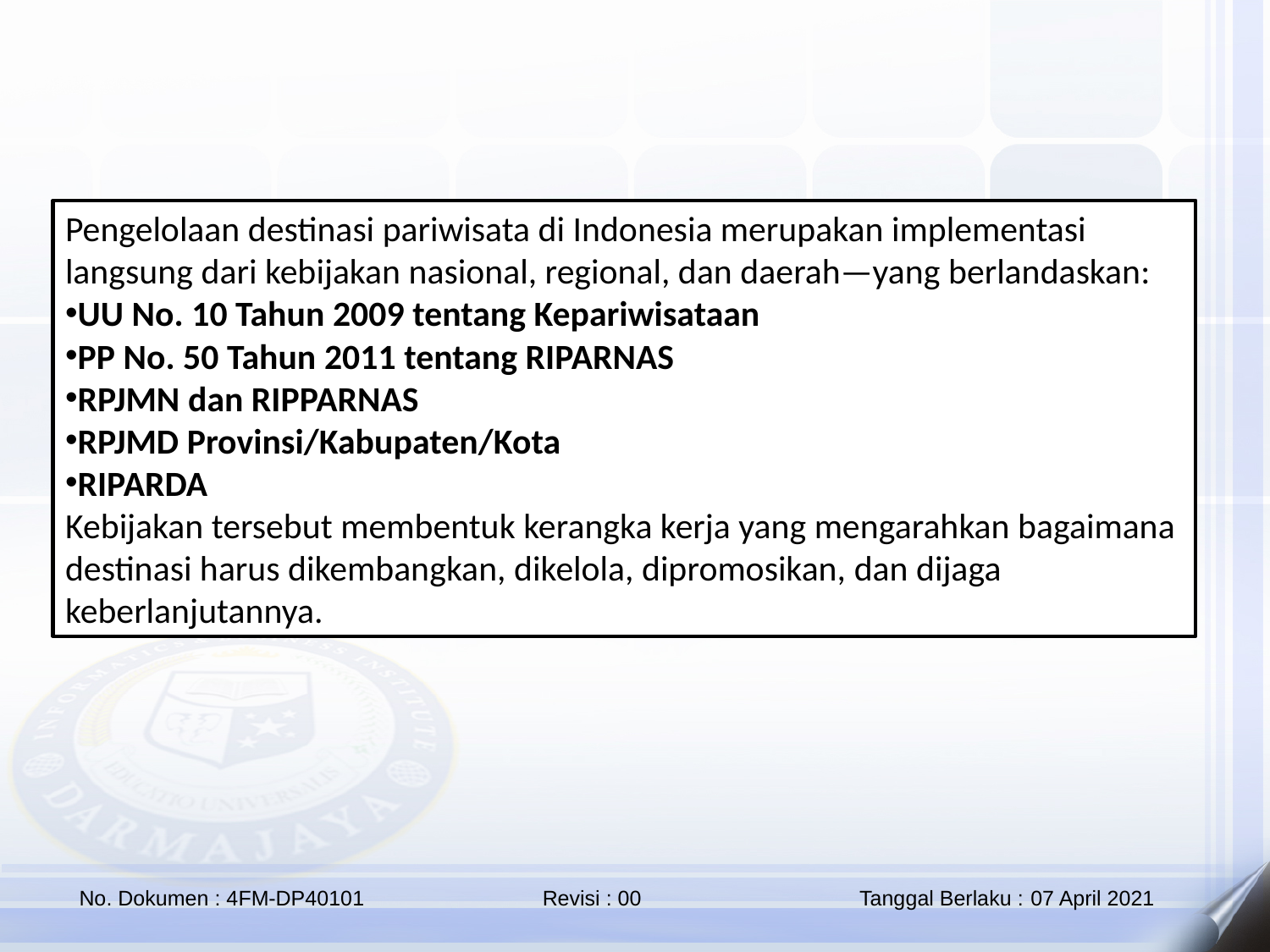

Pengelolaan destinasi pariwisata di Indonesia merupakan implementasi langsung dari kebijakan nasional, regional, dan daerah—yang berlandaskan:
UU No. 10 Tahun 2009 tentang Kepariwisataan
PP No. 50 Tahun 2011 tentang RIPARNAS
RPJMN dan RIPPARNAS
RPJMD Provinsi/Kabupaten/Kota
RIPARDA
Kebijakan tersebut membentuk kerangka kerja yang mengarahkan bagaimana destinasi harus dikembangkan, dikelola, dipromosikan, dan dijaga keberlanjutannya.